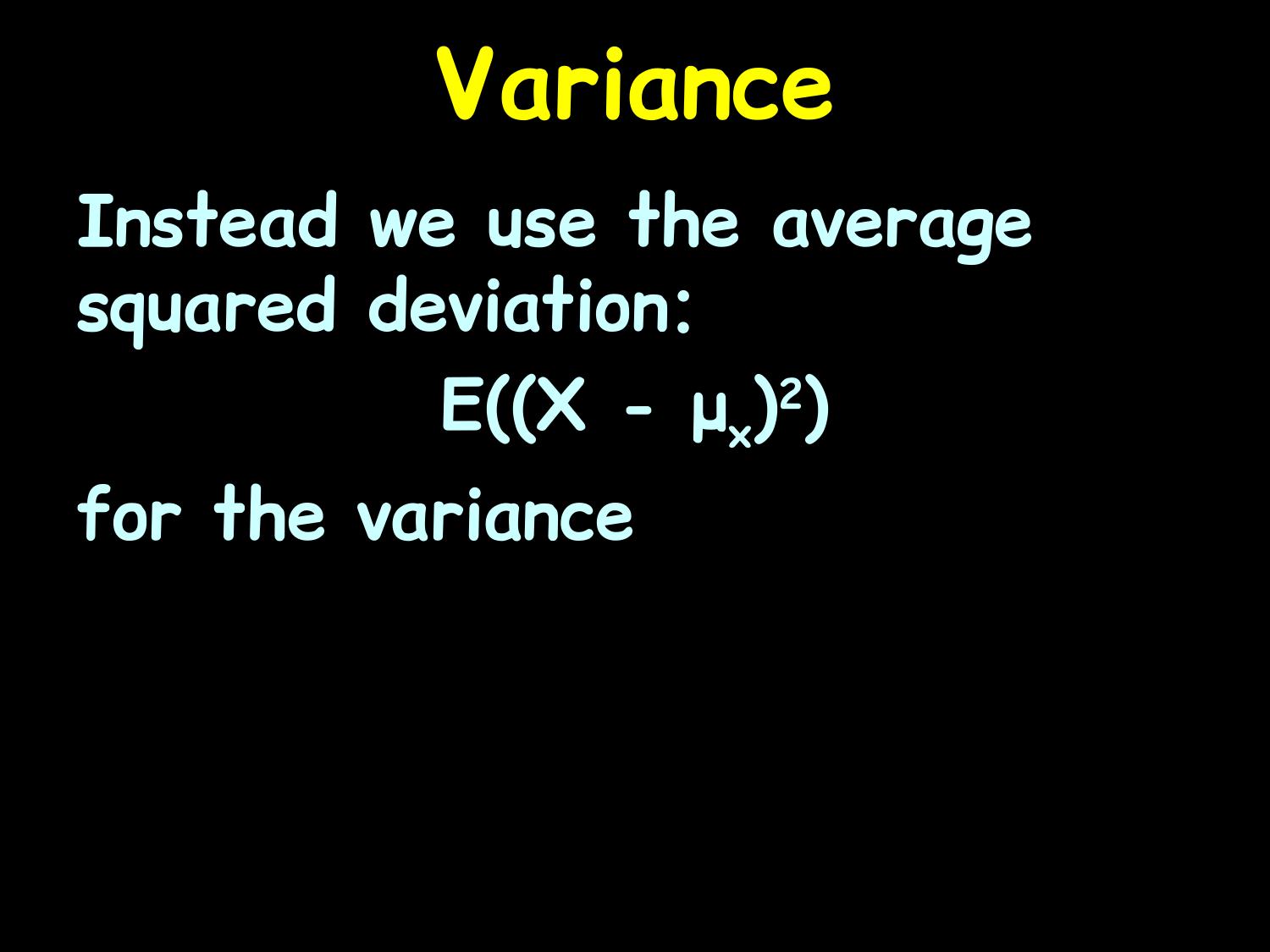

# Variance
Instead we use the average squared deviation:
E((X - μx)2)
for the variance